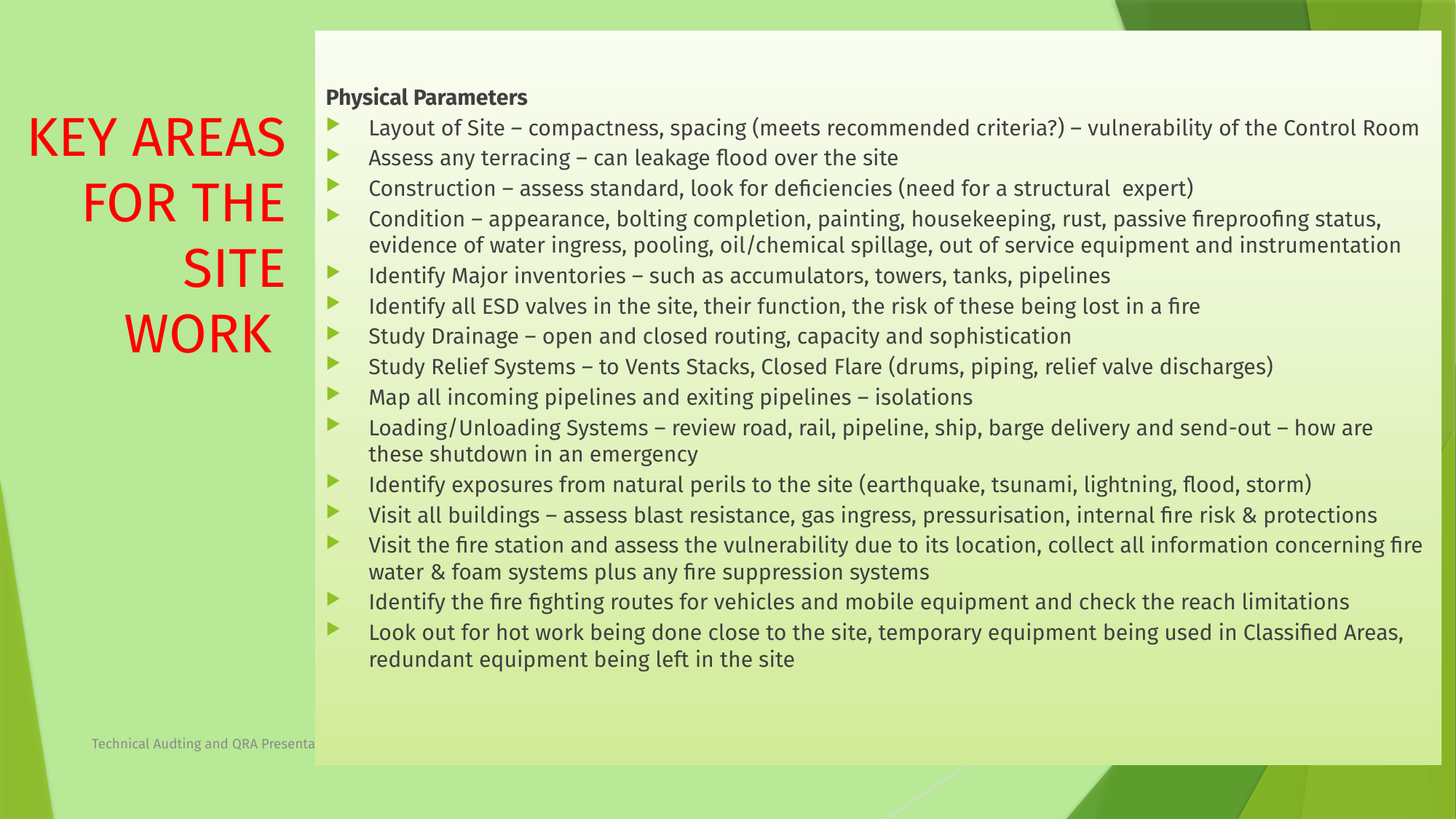

Physical Parameters
Layout of Site – compactness, spacing (meets recommended criteria?) – vulnerability of the Control Room
Assess any terracing – can leakage flood over the site
Construction – assess standard, look for deficiencies (need for a structural  expert)
Condition – appearance, bolting completion, painting, housekeeping, rust, passive fireproofing status, evidence of water ingress, pooling, oil/chemical spillage, out of service equipment and instrumentation
Identify Major inventories – such as accumulators, towers, tanks, pipelines
Identify all ESD valves in the site, their function, the risk of these being lost in a fire
Study Drainage – open and closed routing, capacity and sophistication
Study Relief Systems – to Vents Stacks, Closed Flare (drums, piping, relief valve discharges)
Map all incoming pipelines and exiting pipelines – isolations
Loading/Unloading Systems – review road, rail, pipeline, ship, barge delivery and send-out – how are these shutdown in an emergency
Identify exposures from natural perils to the site (earthquake, tsunami, lightning, flood, storm)
Visit all buildings – assess blast resistance, gas ingress, pressurisation, internal fire risk & protections
Visit the fire station and assess the vulnerability due to its location, collect all information concerning fire water & foam systems plus any fire suppression systems
Identify the fire fighting routes for vehicles and mobile equipment and check the reach limitations
Look out for hot work being done close to the site, temporary equipment being used in Classified Areas, redundant equipment being left in the site

# KEY AREAS FOR THE SITE WORK
Technical Audting and QRA Presentation
6